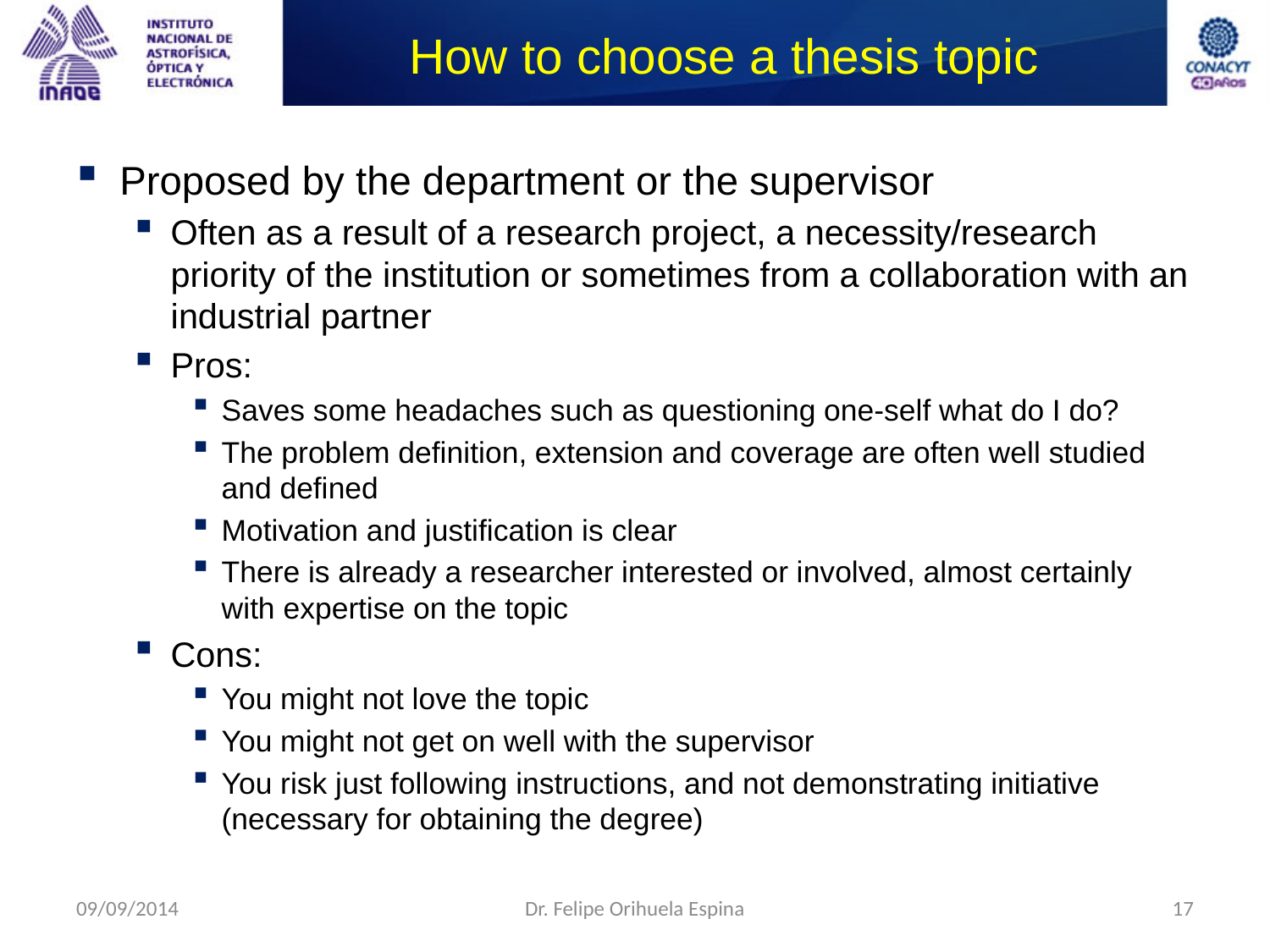

# How to choose a thesis topic
Proposed by the department or the supervisor
Often as a result of a research project, a necessity/research priority of the institution or sometimes from a collaboration with an industrial partner
Pros:
Saves some headaches such as questioning one-self what do I do?
The problem definition, extension and coverage are often well studied and defined
Motivation and justification is clear
There is already a researcher interested or involved, almost certainly with expertise on the topic
Cons:
You might not love the topic
You might not get on well with the supervisor
You risk just following instructions, and not demonstrating initiative (necessary for obtaining the degree)

09/09/2014
Dr. Felipe Orihuela Espina
17